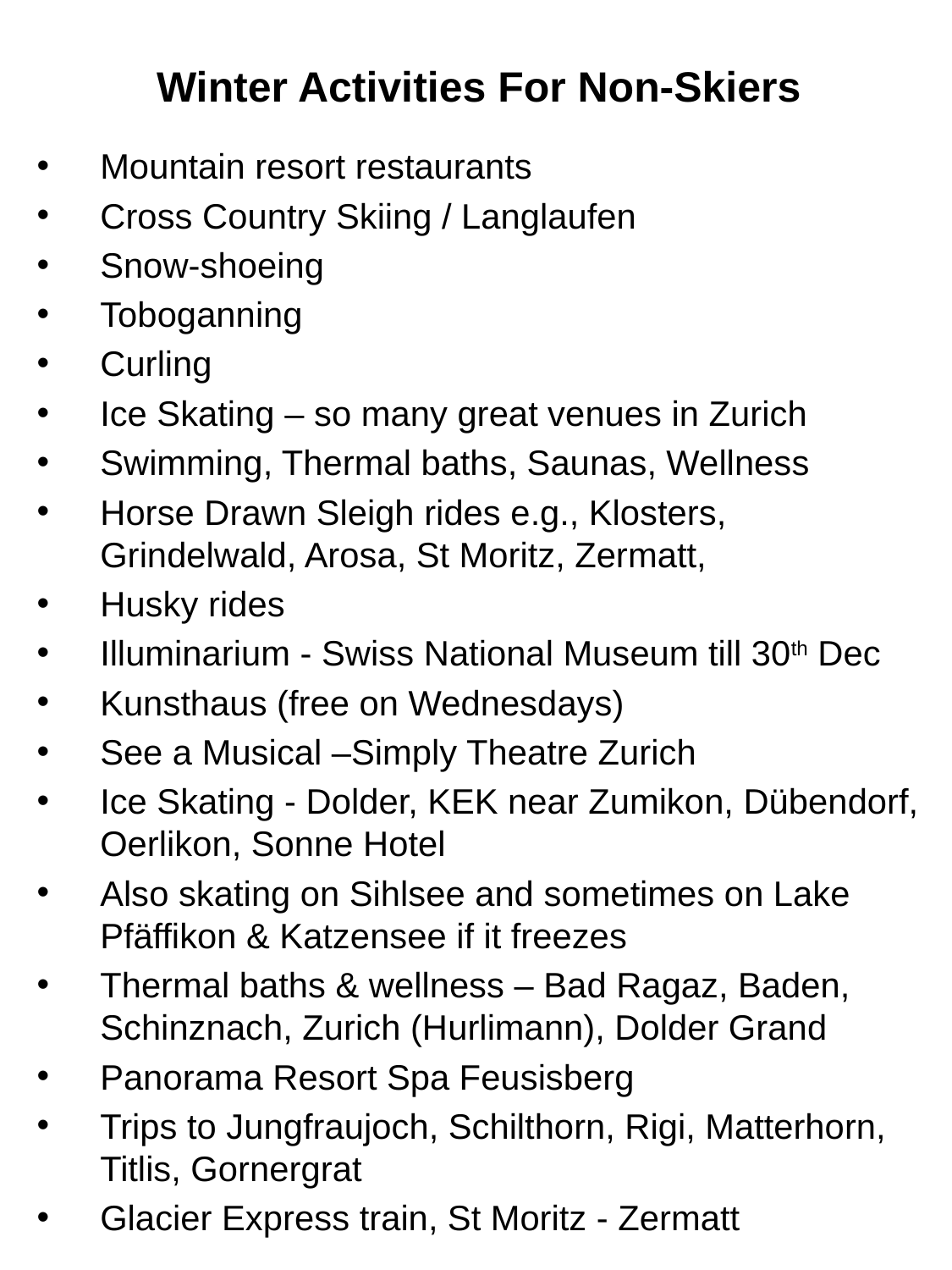

# Winter Activities For Non-Skiers
Mountain resort restaurants
Cross Country Skiing / Langlaufen
Snow-shoeing
Toboganning
Curling
Ice Skating – so many great venues in Zurich
Swimming, Thermal baths, Saunas, Wellness
Horse Drawn Sleigh rides e.g., Klosters, Grindelwald, Arosa, St Moritz, Zermatt,
Husky rides
Illuminarium - Swiss National Museum till 30th Dec
Kunsthaus (free on Wednesdays)
See a Musical –Simply Theatre Zurich
Ice Skating - Dolder, KEK near Zumikon, Dübendorf, Oerlikon, Sonne Hotel
Also skating on Sihlsee and sometimes on Lake Pfäffikon & Katzensee if it freezes
Thermal baths & wellness – Bad Ragaz, Baden, Schinznach, Zurich (Hurlimann), Dolder Grand
Panorama Resort Spa Feusisberg
Trips to Jungfraujoch, Schilthorn, Rigi, Matterhorn, Titlis, Gornergrat
Glacier Express train, St Moritz - Zermatt